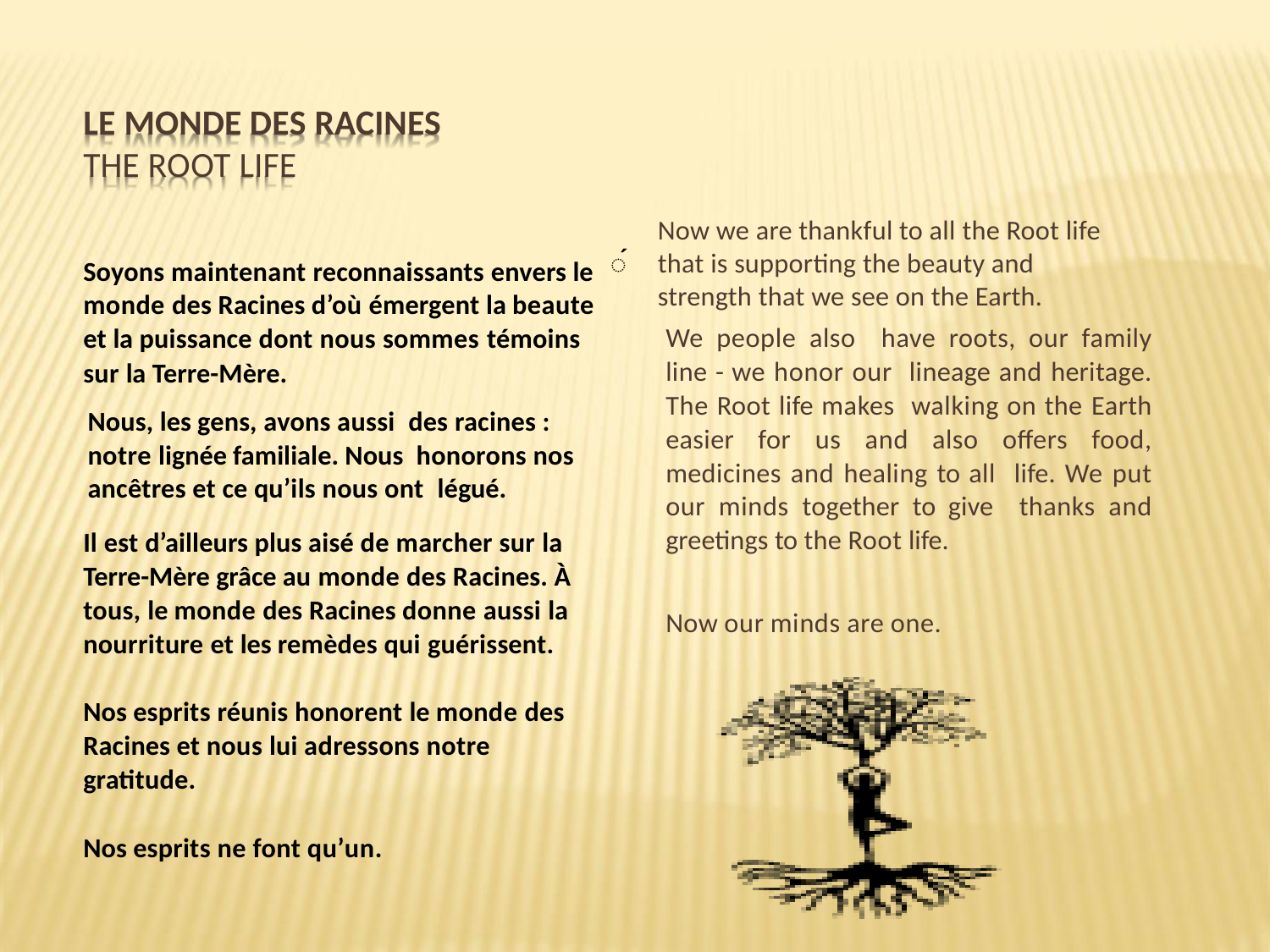

# LE MONDE DES RACINES
THE ROOT LIFE

Now we are thankful to all the Root life that is supporting the beauty and strength that we see on the Earth.
́
Soyons maintenant reconnaissants envers le
monde des Racines d’où émergent la beaute  et la puissance dont nous sommes témoins sur la Terre-Mère.
We people also  have roots, our family line - we honor our  lineage and heritage. The Root life makes  walking on the Earth easier for us and also offers food, medicines and healing to all  life. We put our minds together to give  thanks and greetings to the Root life.
Nous, les gens, avons aussi  des racines : notre lignée familiale. Nous  honorons nos ancêtres et ce qu’ils nous ont  légué.
Il est d’ailleurs plus aisé de marcher sur la  Terre-Mère grâce au monde des Racines. À  tous, le monde des Racines donne aussi la  nourriture et les remèdes qui guérissent.
Now our minds are one.

Nos esprits réunis honorent le monde des  Racines et nous lui adressons notre  gratitude.
Nos esprits ne font qu’un.